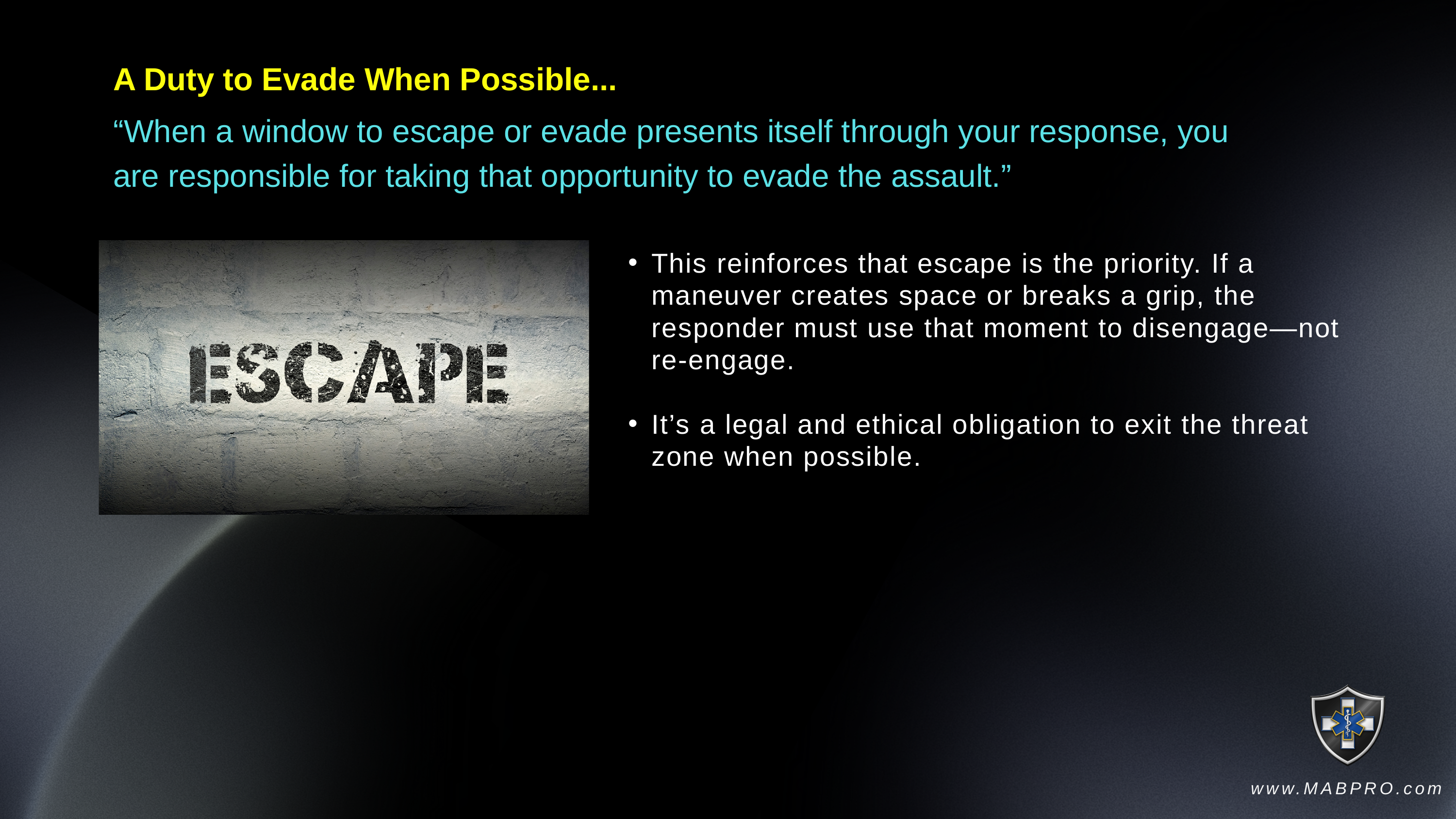

A Duty to Evade When Possible...

“When a window to escape or evade presents itself through your response, you are responsible for taking that opportunity to evade the assault.”

This reinforces that escape is the priority. If a maneuver creates space or breaks a grip, the responder must use that moment to disengage—not re-engage.

It’s a legal and ethical obligation to exit the threat zone when possible.

www.MABPRO.com